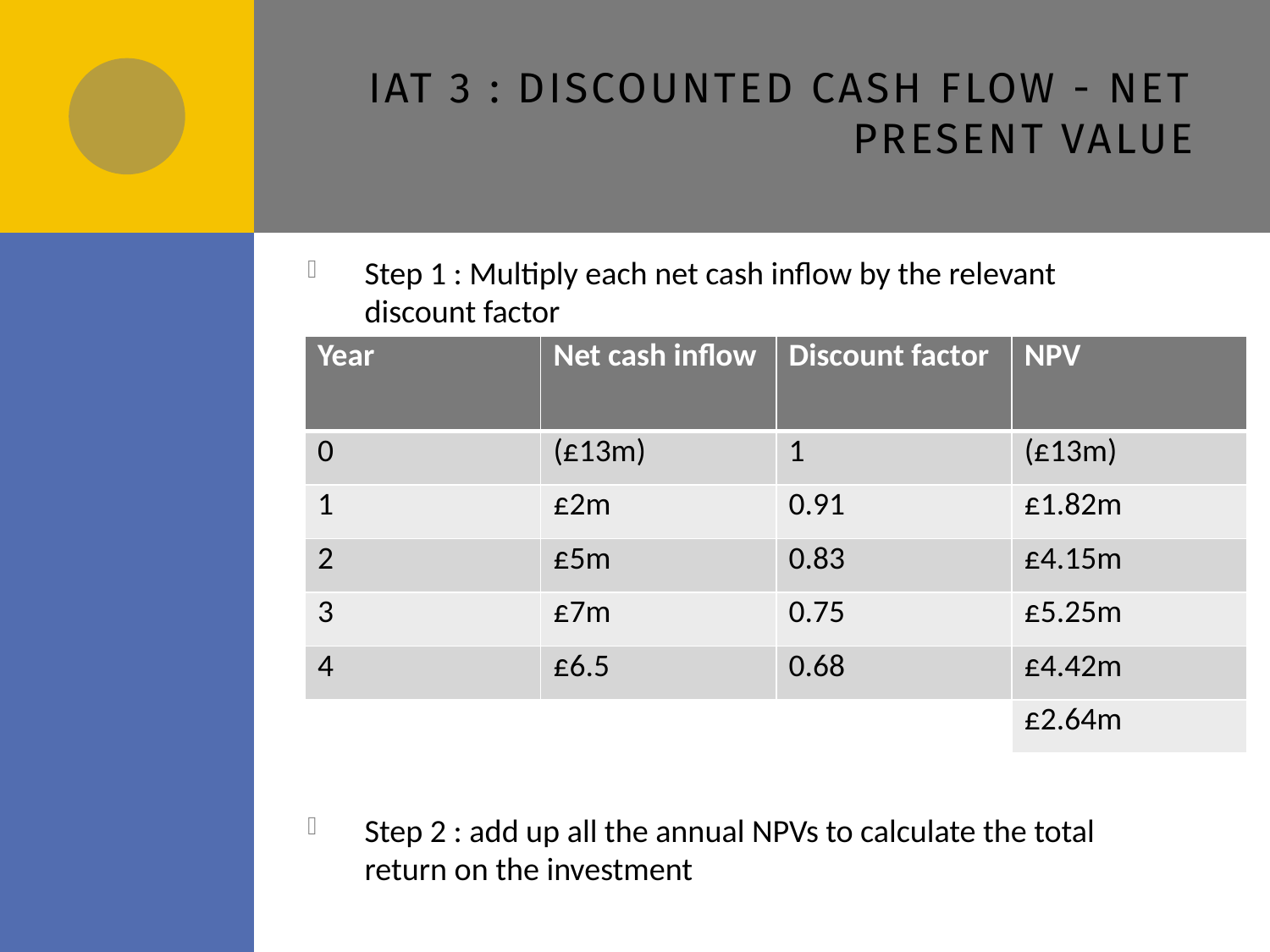

# IAT 3 : Discounted cash flow - Net Present Value
Step 1 : Multiply each net cash inflow by the relevant discount factor

Step 2 : add up all the annual NPVs to calculate the total return on the investment
| Year | Net cash inflow | Discount factor | NPV |
| --- | --- | --- | --- |
| 0 | (£13m) | 1 | (£13m) |
| 1 | £2m | 0.91 | £1.82m |
| 2 | £5m | 0.83 | £4.15m |
| 3 | £7m | 0.75 | £5.25m |
| 4 | £6.5 | 0.68 | £4.42m |
|  |  |  | £2.64m |